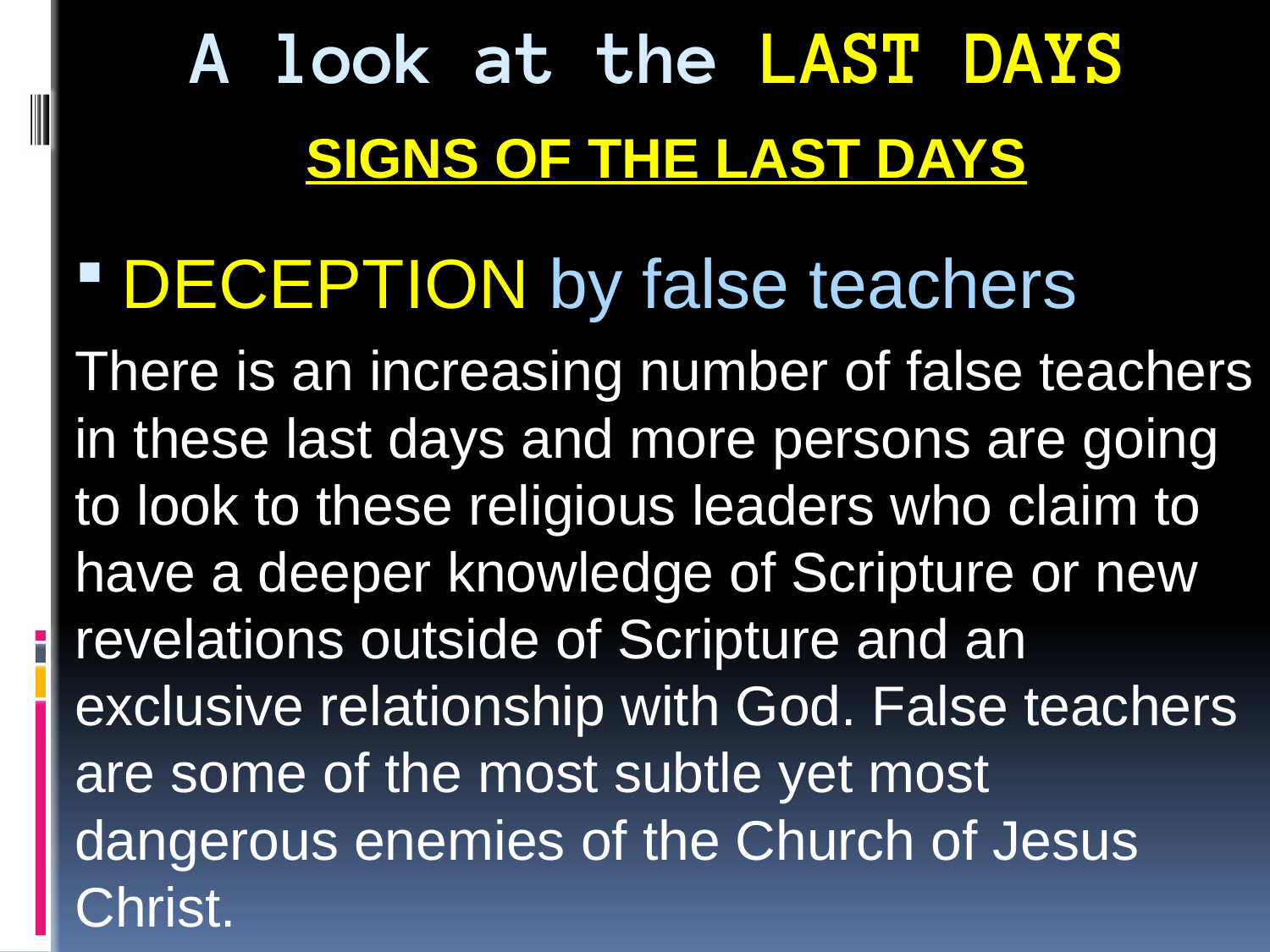

# A look at the LAST DAYS
SIGNS OF THE LAST DAYS

DECEPTION by false teachers
There is an increasing number of false teachers in these last days and more persons are going to look to these religious leaders who claim to have a deeper knowledge of Scripture or new revelations outside of Scripture and an exclusive relationship with God. False teachers are some of the most subtle yet most dangerous enemies of the Church of Jesus Christ.